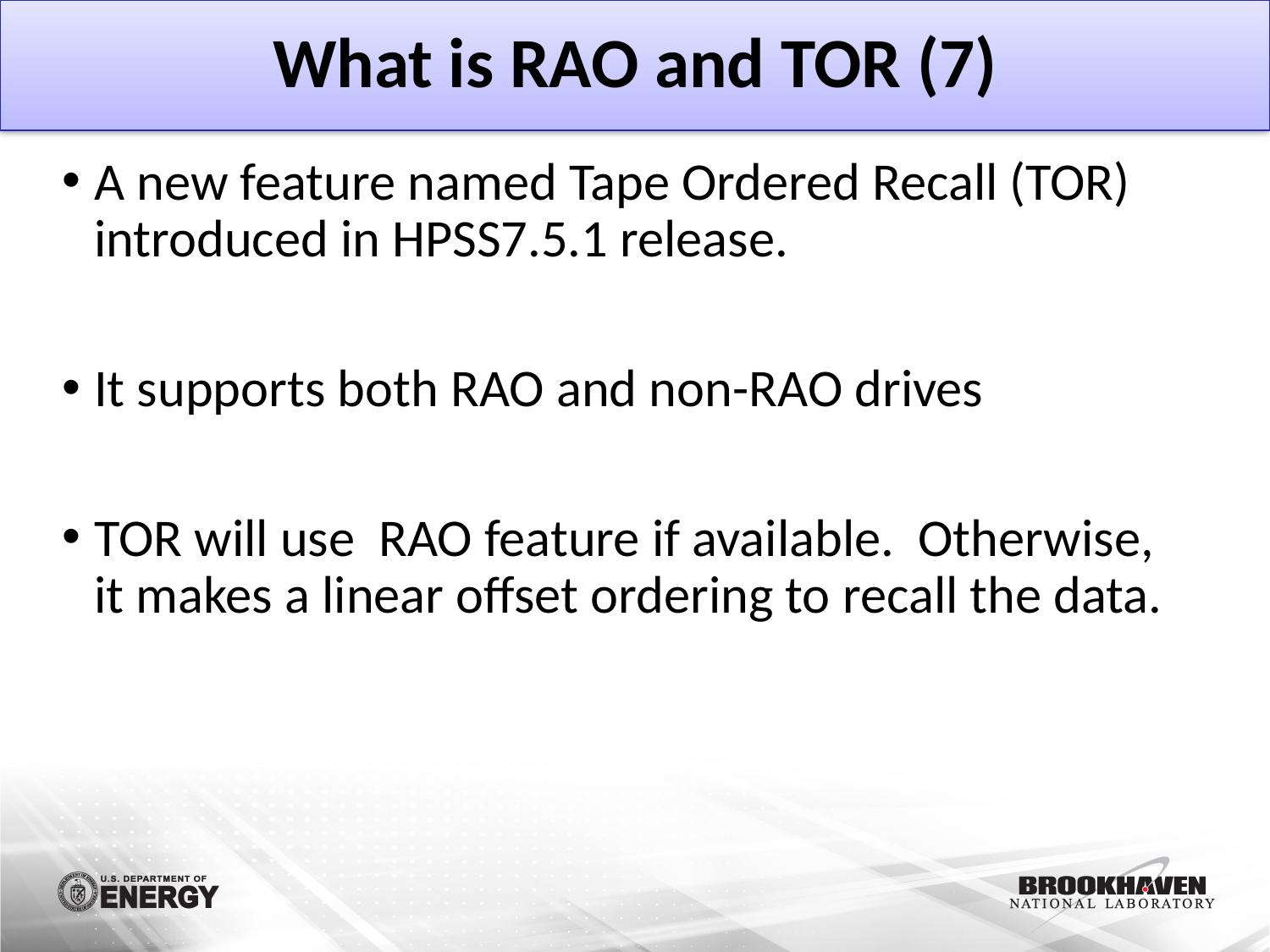

# What is RAO and TOR (7)
A new feature named Tape Ordered Recall (TOR) introduced in HPSS7.5.1 release.

It supports both RAO and non-RAO drives

TOR will use  RAO feature if available.  Otherwise, it makes a linear offset ordering to recall the data.